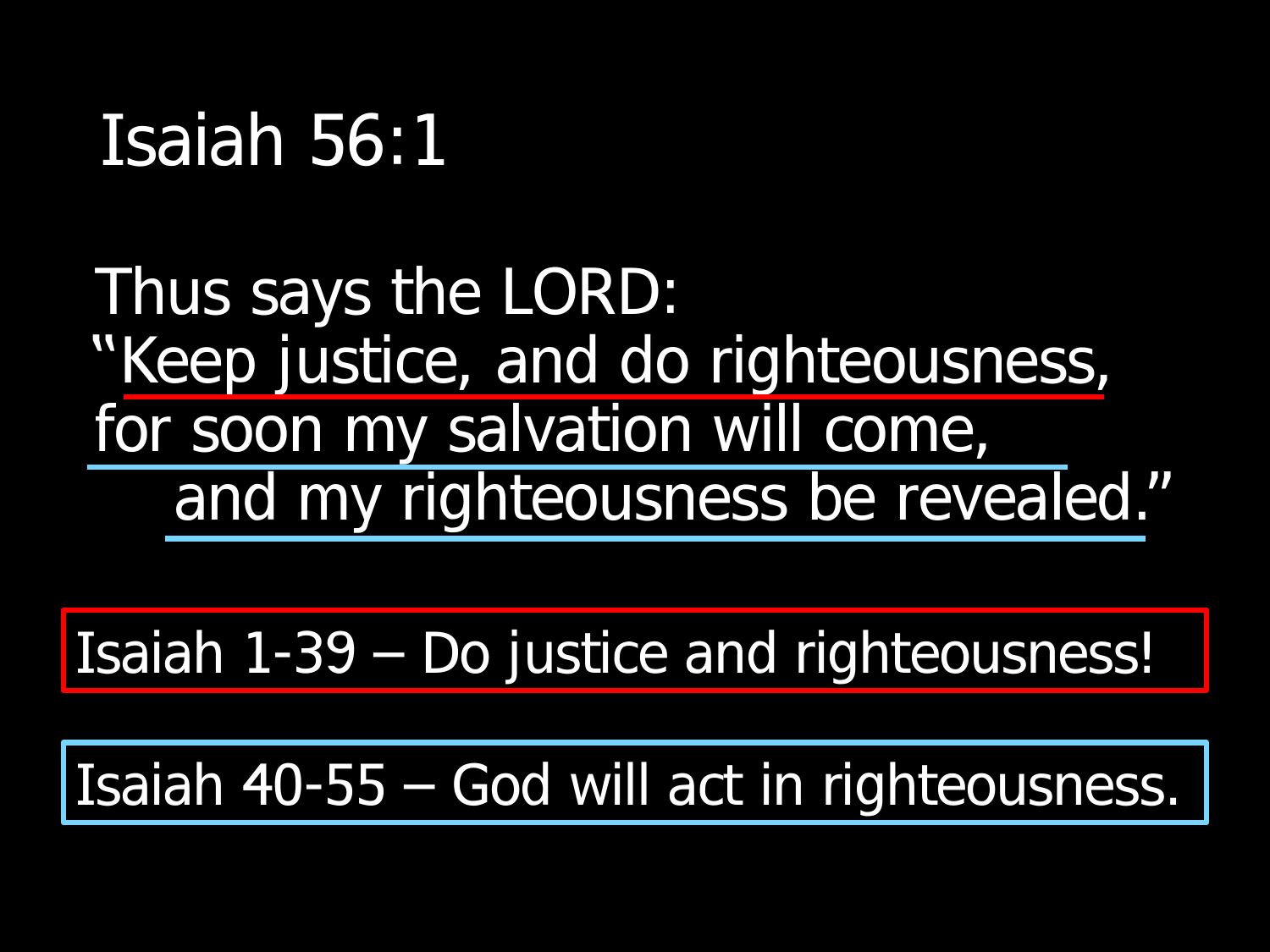

# Isaiah 56:1
Thus says the Lord:
“Keep justice, and do righteousness,
for soon my salvation will come,
    and my righteousness be revealed.”
Isaiah 1-39 – Do justice and righteousness!
Isaiah 40-55 – God will act in righteousness.